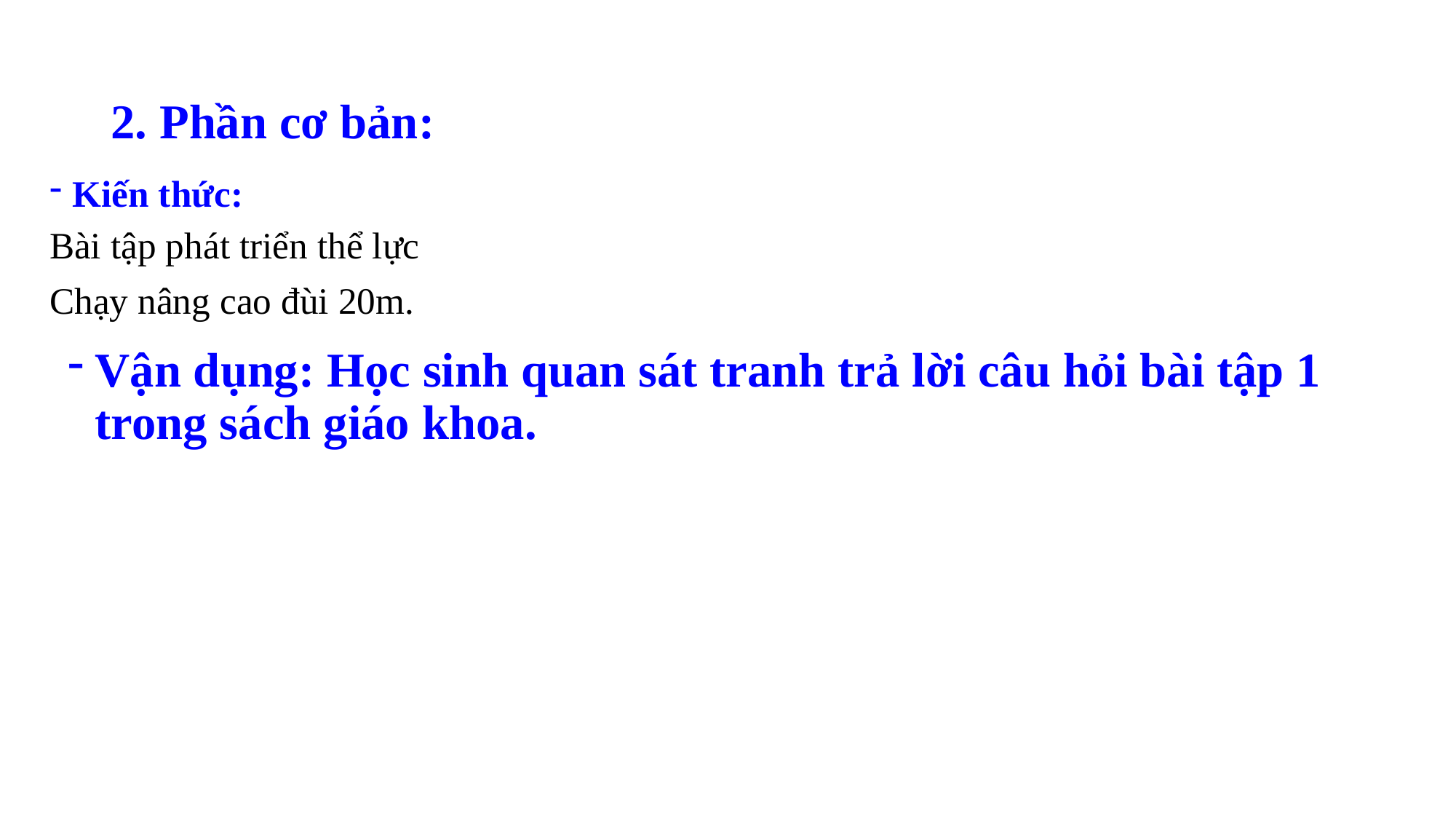

# 2. Phần cơ bản:
Kiến thức:
Bài tập phát triển thể lực
Chạy nâng cao đùi 20m.

Vận dụng: Học sinh quan sát tranh trả lời câu hỏi bài tập 1 trong sách giáo khoa.